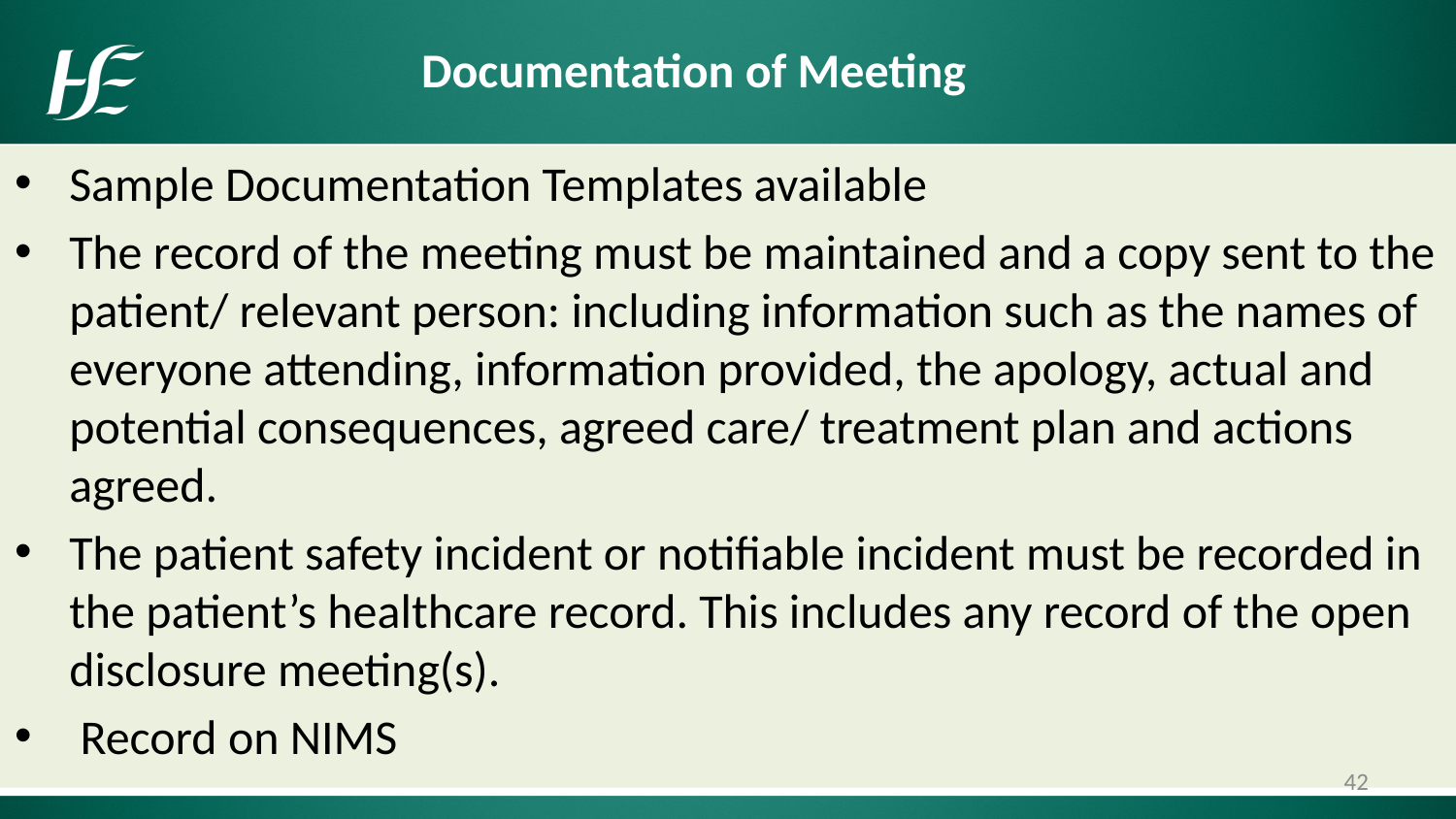

# Documentation of Meeting
Sample Documentation Templates available
The record of the meeting must be maintained and a copy sent to the patient/ relevant person: including information such as the names of everyone attending, information provided, the apology, actual and potential consequences, agreed care/ treatment plan and actions agreed.
The patient safety incident or notifiable incident must be recorded in the patient’s healthcare record. This includes any record of the open disclosure meeting(s).
 Record on NIMS
42